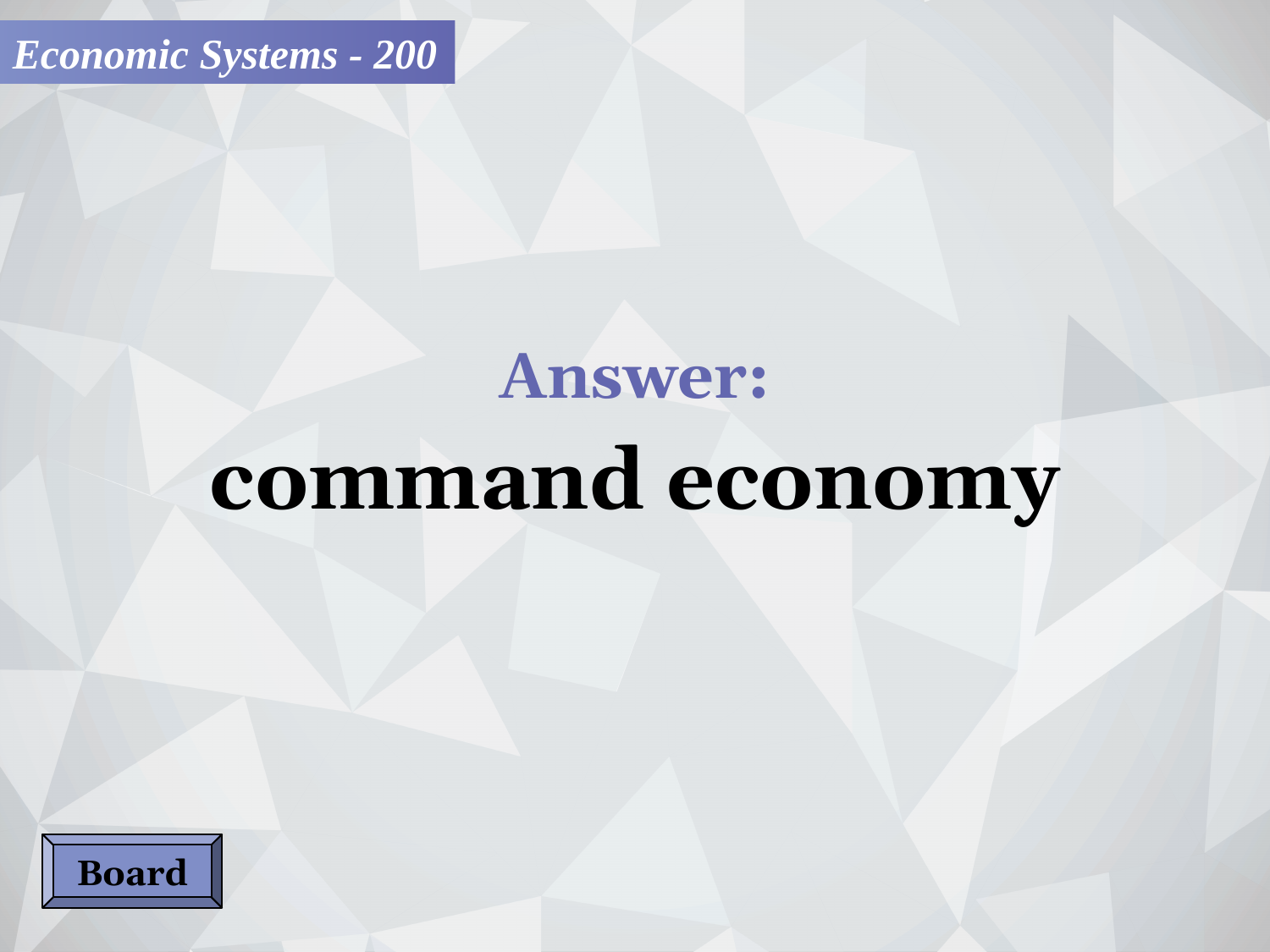

Economic Systems - 200
Answer:
command economy
Board